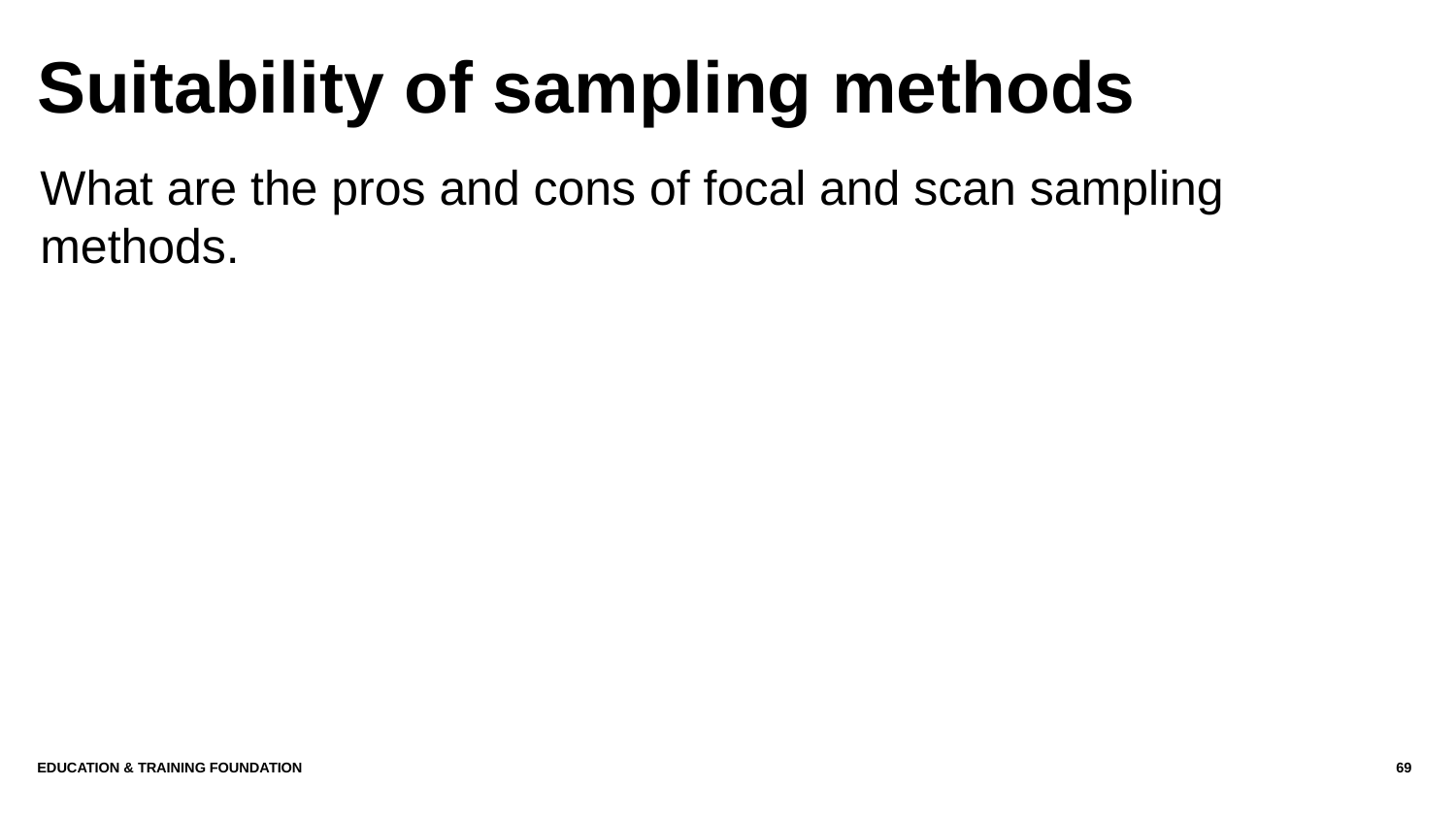

# Suitability of sampling methods
What are the pros and cons of focal and scan sampling methods.
Education & Training Foundation
69